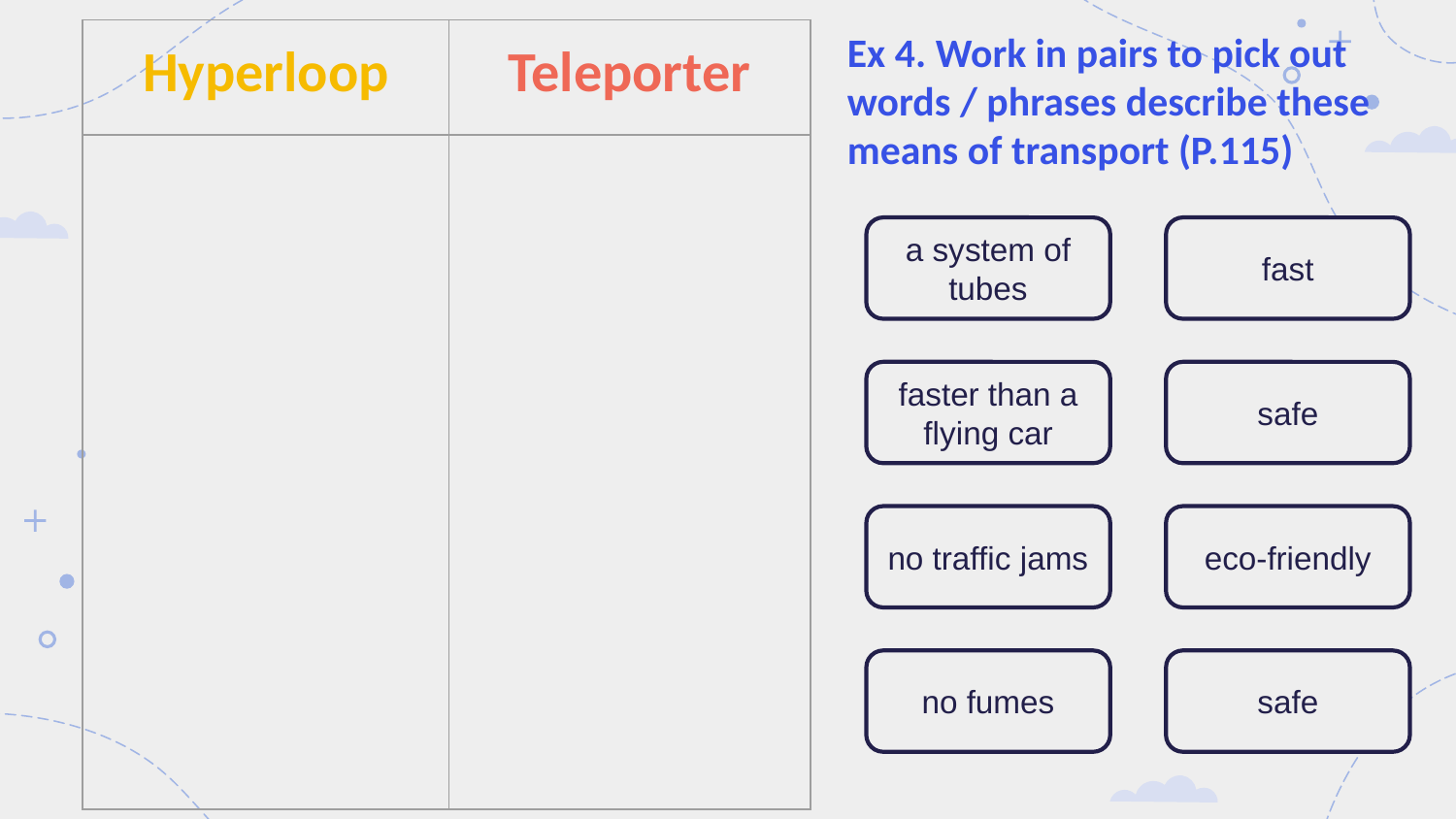

| Hyperloop | Teleporter |
| --- | --- |
|  |  |
Ex 4. Work in pairs to pick out words / phrases describe these means of transport (P.115)
a system of tubes
fast
faster than a flying car
safe
no traffic jams
eco-friendly
no fumes
safe